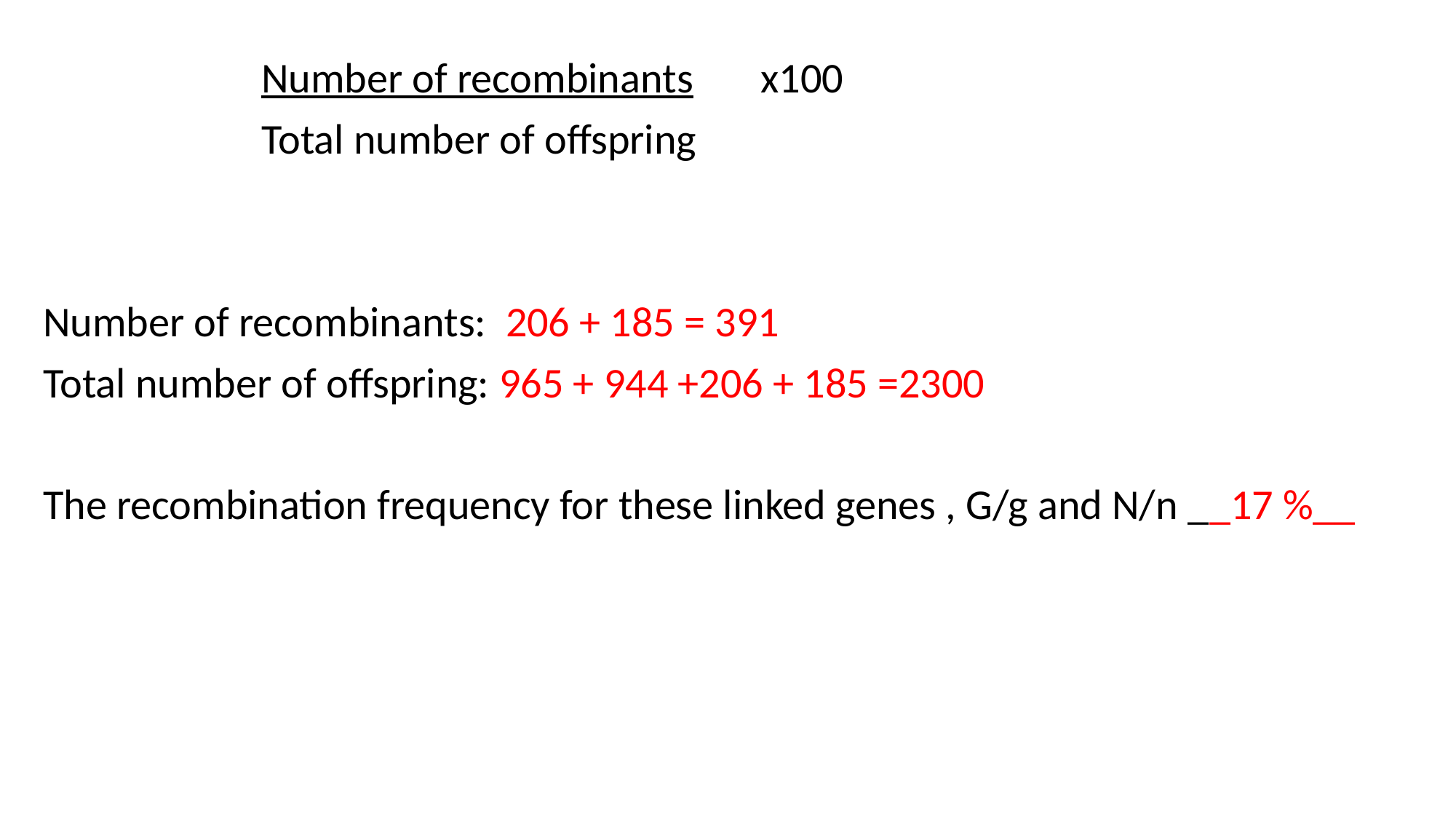

Number of recombinants       x100
		Total number of offspring

Number of recombinants:  206 + 185 = 391
Total number of offspring: 965 + 944 +206 + 185 =2300

The recombination frequency for these linked genes , G/g and N/n __17 %__